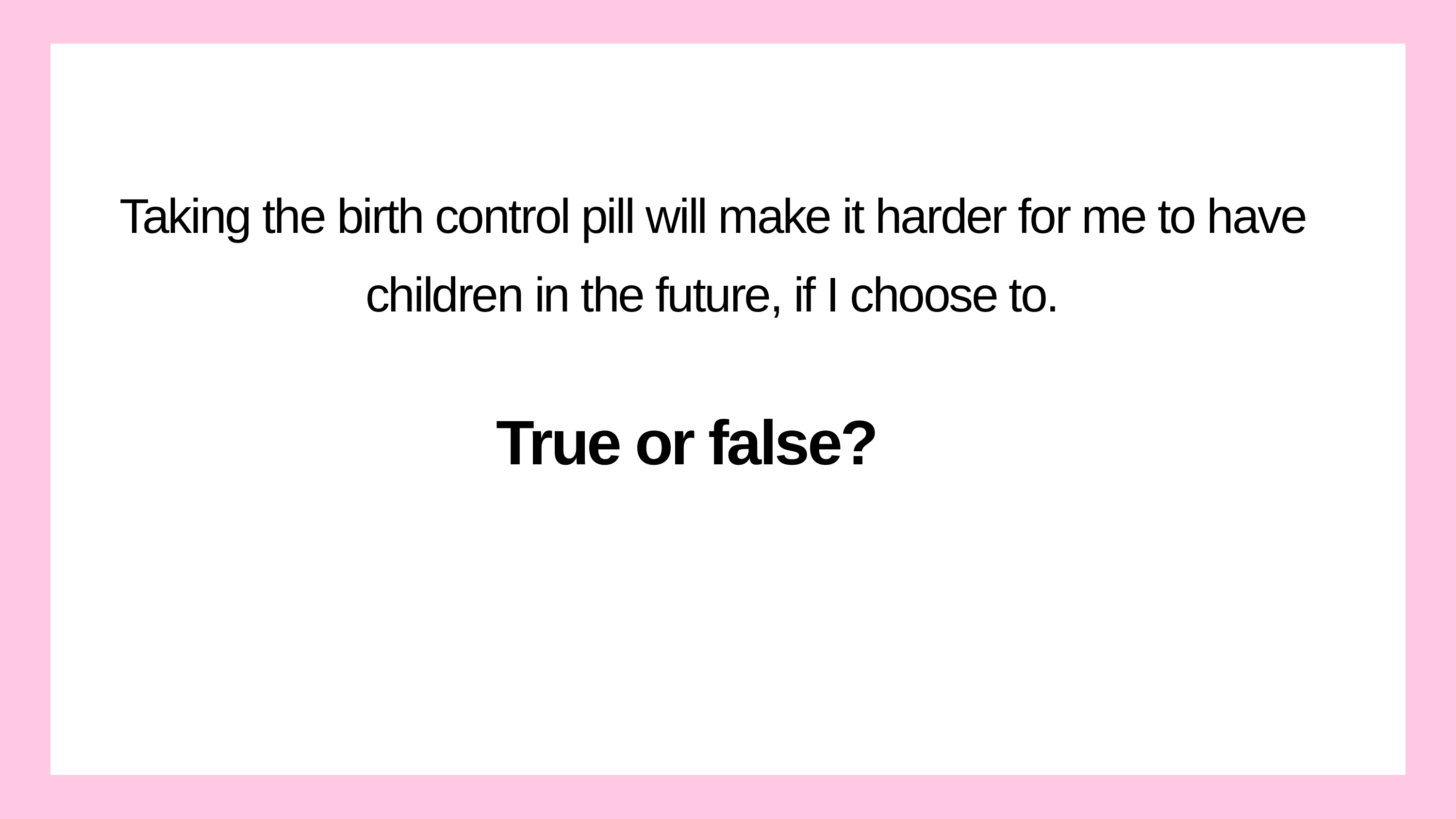

Taking the birth control pill will make it harder for me to have children in the future, if I choose to.
True or false?